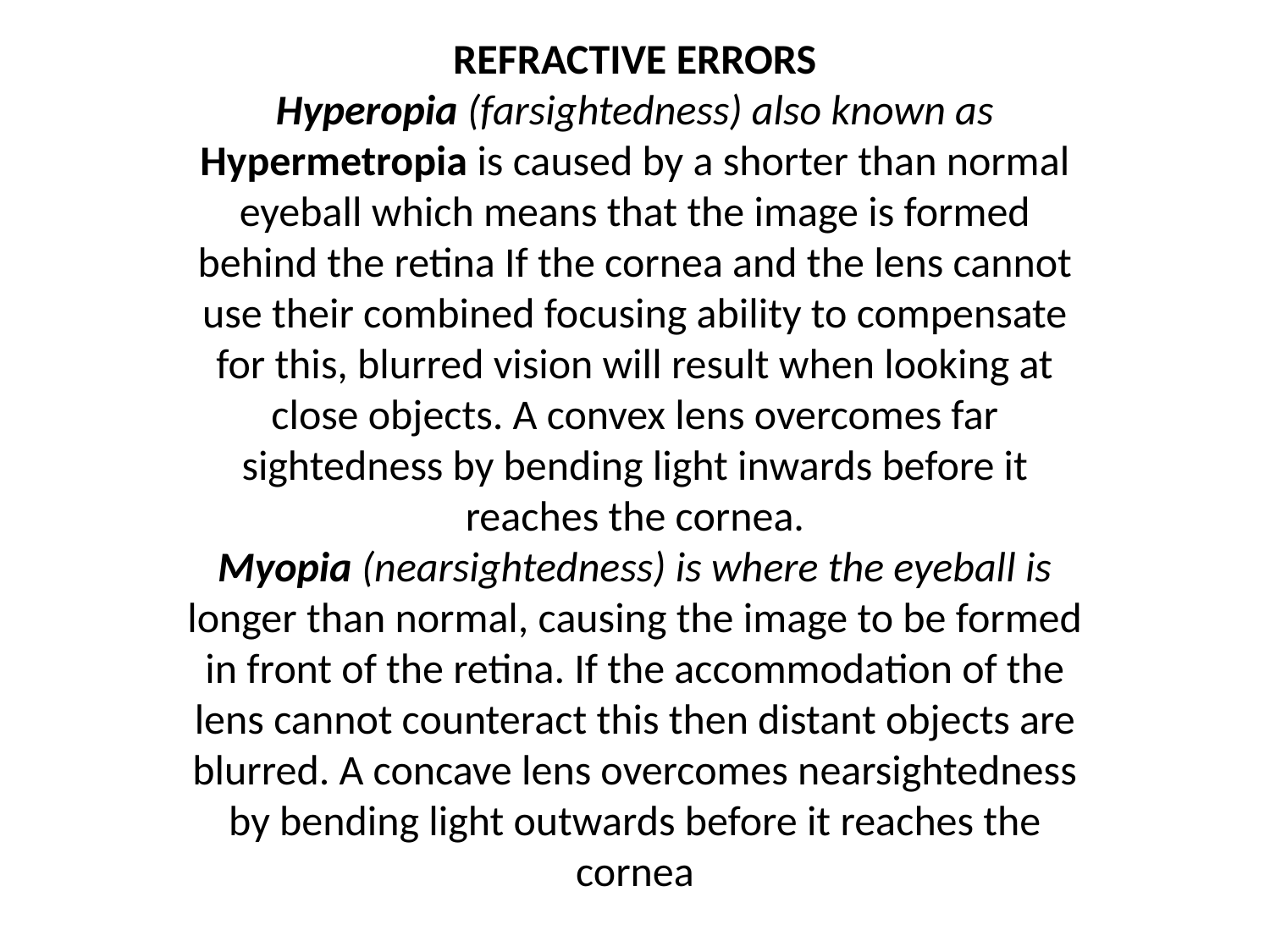

# REFRACTIVE ERRORS Hyperopia (farsightedness) also known as Hypermetropia is caused by a shorter than normal eyeball which means that the image is formed behind the retina If the cornea and the lens cannot use their combined focusing ability to compensate for this, blurred vision will result when looking at close objects. A convex lens overcomes far sightedness by bending light inwards before it reaches the cornea. Myopia (nearsightedness) is where the eyeball is longer than normal, causing the image to be formed in front of the retina. If the accommodation of the lens cannot counteract this then distant objects are blurred. A concave lens overcomes nearsightedness by bending light outwards before it reaches the cornea